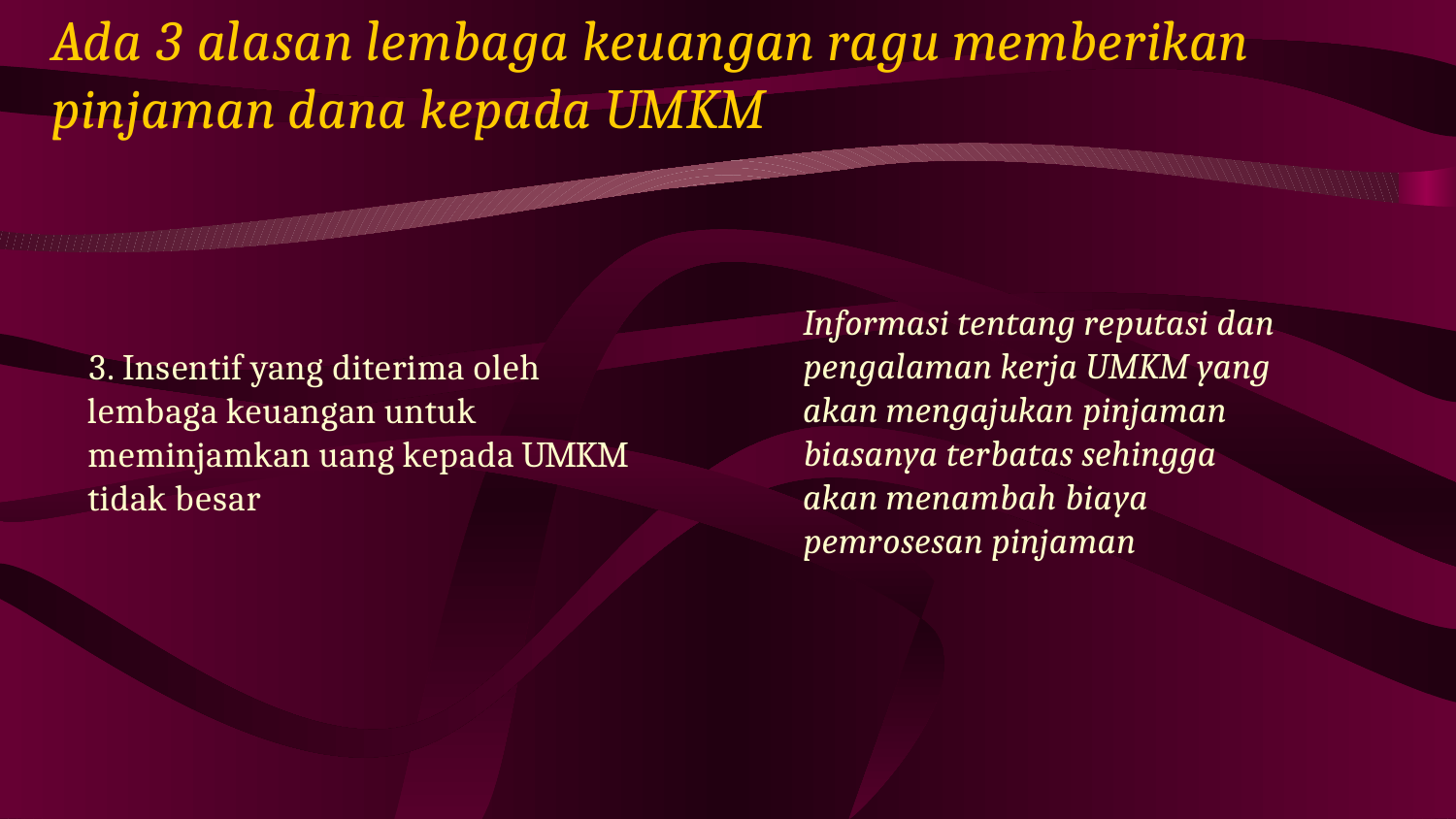

# Ada 3 alasan lembaga keuangan ragu memberikan pinjaman dana kepada UMKM
Informasi tentang reputasi dan pengalaman kerja UMKM yang akan mengajukan pinjaman biasanya terbatas sehingga akan menambah biaya pemrosesan pinjaman
3. Insentif yang diterima oleh lembaga keuangan untuk meminjamkan uang kepada UMKM tidak besar